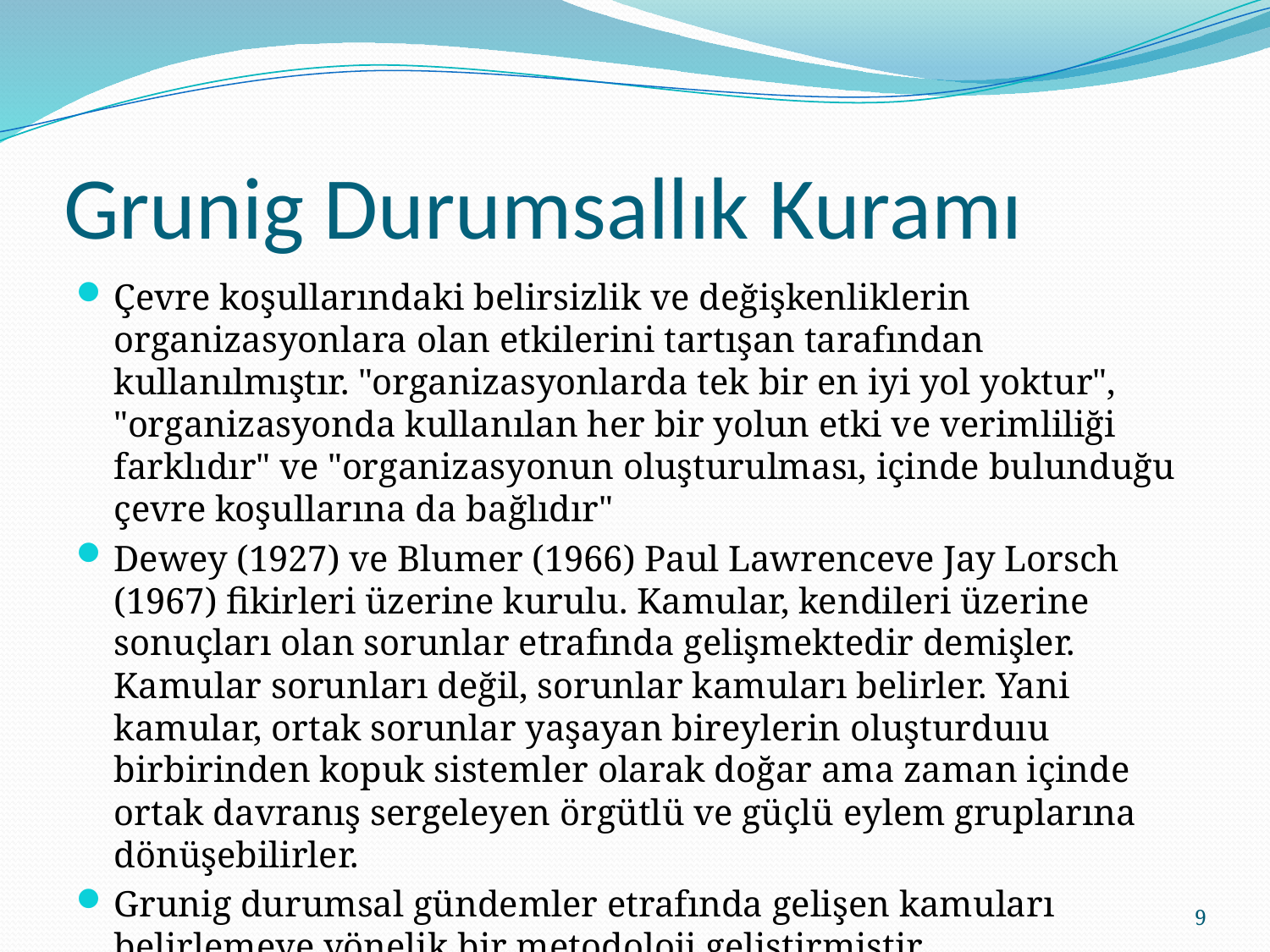

# Grunig Durumsallık Kuramı
Çevre koşullarındaki belirsizlik ve değişkenliklerin organizasyonlara olan etkilerini tartışan tarafından kullanılmıştır. "organizasyonlarda tek bir en iyi yol yoktur", "organizasyonda kullanılan her bir yolun etki ve verimliliği farklıdır" ve "organizasyonun oluşturulması, içinde bulunduğu çevre koşullarına da bağlıdır"
Dewey (1927) ve Blumer (1966) Paul Lawrenceve Jay Lorsch (1967) fikirleri üzerine kurulu. Kamular, kendileri üzerine sonuçları olan sorunlar etrafında gelişmektedir demişler. Kamular sorunları değil, sorunlar kamuları belirler. Yani kamular, ortak sorunlar yaşayan bireylerin oluşturduıu birbirinden kopuk sistemler olarak doğar ama zaman içinde ortak davranış sergeleyen örgütlü ve güçlü eylem gruplarına dönüşebilirler.
Grunig durumsal gündemler etrafında gelişen kamuları belirlemeye yönelik bir metodoloji geliştirmiştir.
9